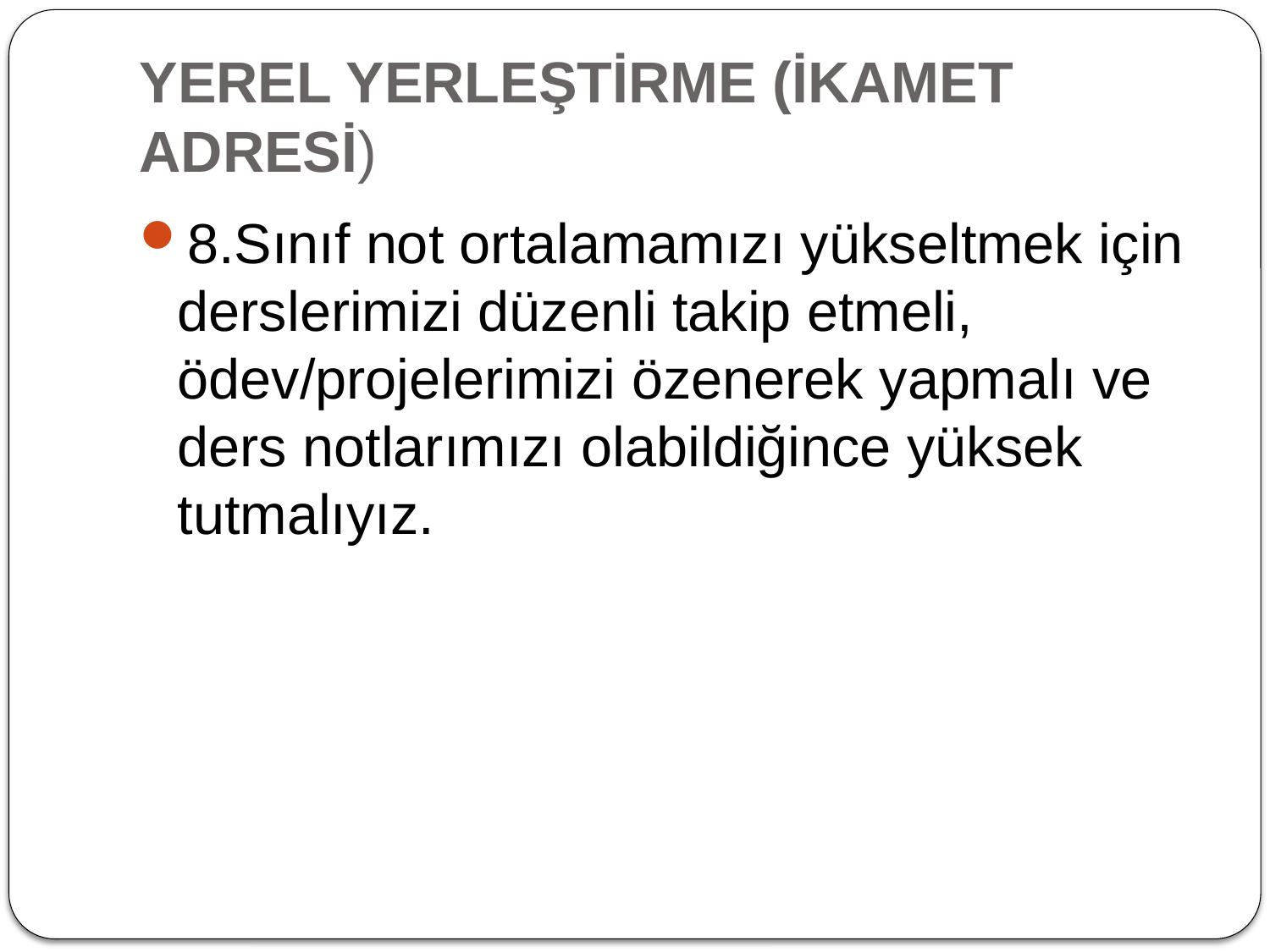

# YEREL YERLEŞTİRME (İKAMET ADRESİ)
8.Sınıf not ortalamamızı yükseltmek için derslerimizi düzenli takip etmeli, ödev/projelerimizi özenerek yapmalı ve ders notlarımızı olabildiğince yüksek tutmalıyız.